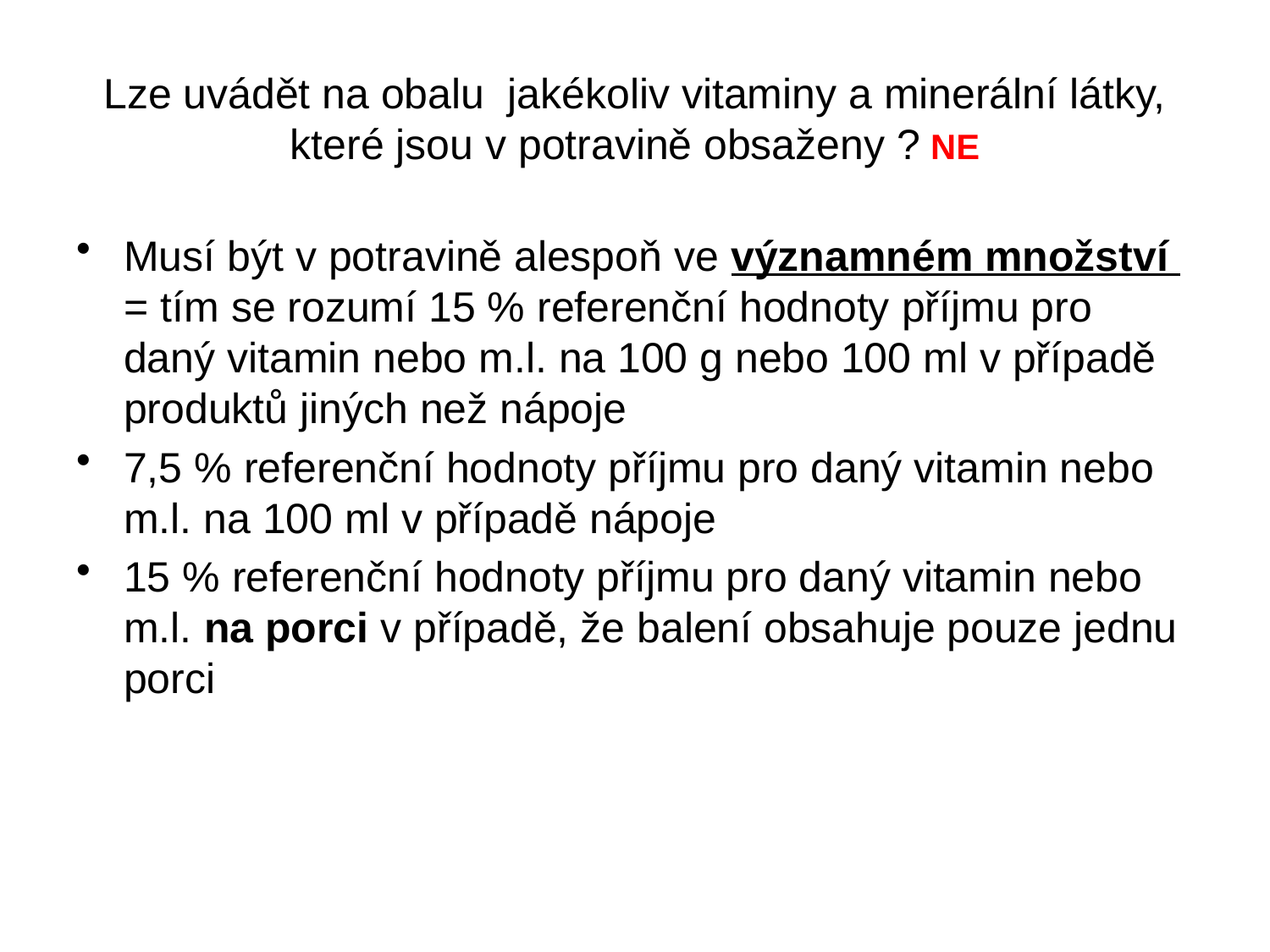

# Lze uvádět na obalu  jakékoliv vitaminy a minerální látky, které jsou v potravině obsaženy ? NE
Musí být v potravině alespoň ve významném množství  = tím se rozumí 15 % referenční hodnoty příjmu pro daný vitamin nebo m.l. na 100 g nebo 100 ml v případě produktů jiných než nápoje
7,5 % referenční hodnoty příjmu pro daný vitamin nebo m.l. na 100 ml v případě nápoje
15 % referenční hodnoty příjmu pro daný vitamin nebo m.l. na porci v případě, že balení obsahuje pouze jednu porci